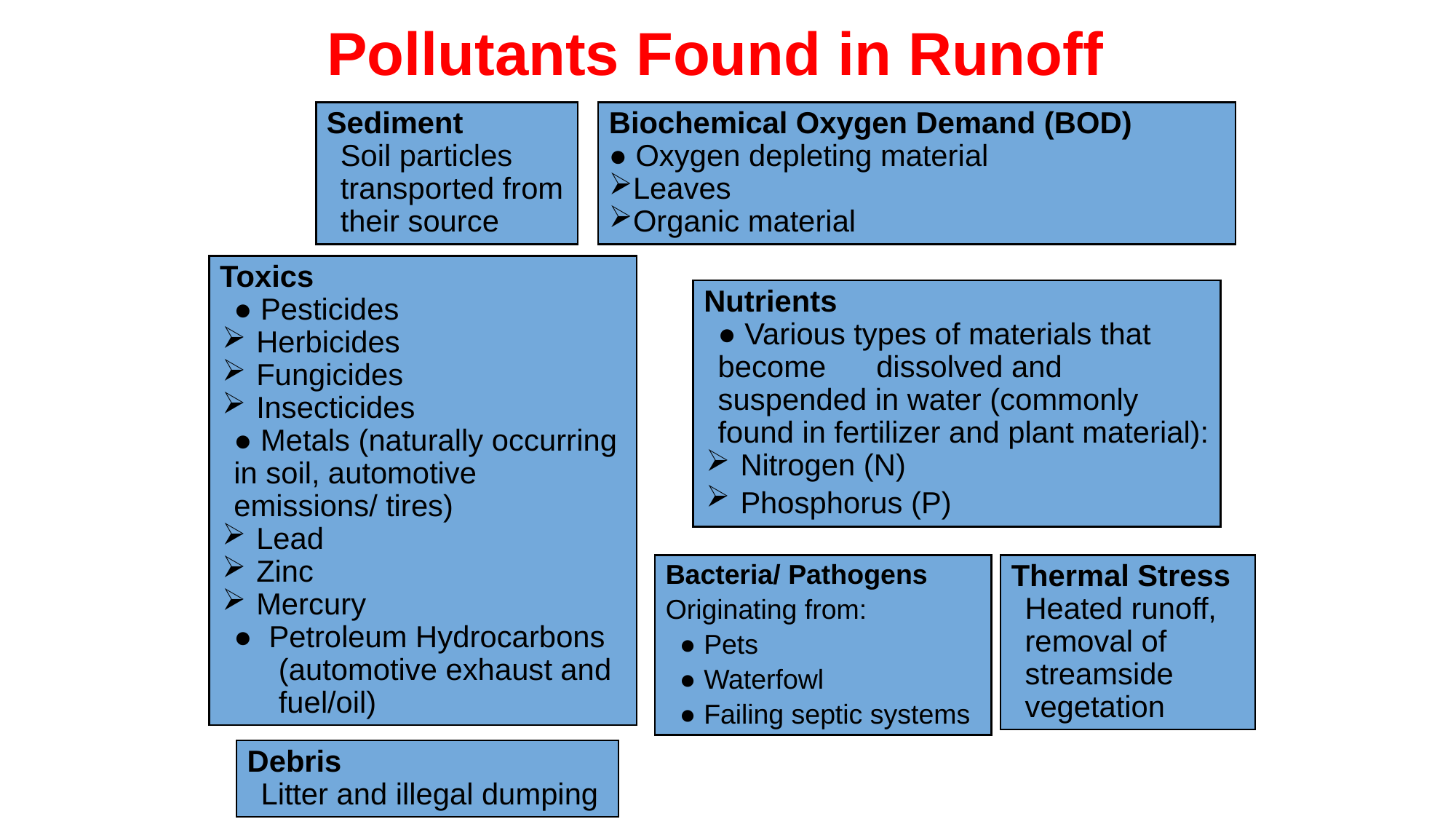

Pollutants Found in Runoff
Sediment
Soil particles transported from their source
Biochemical Oxygen Demand (BOD)
● Oxygen depleting material
Leaves
Organic material
Toxics
● Pesticides
 Herbicides
 Fungicides
 Insecticides
● Metals (naturally occurring in soil, automotive emissions/ tires)
 Lead
 Zinc
 Mercury
●  Petroleum Hydrocarbons 	  (automotive exhaust and    	  fuel/oil)
Nutrients
● Various types of materials that become      dissolved and suspended in water (commonly found in fertilizer and plant material):
 Nitrogen (N)
 Phosphorus (P)
Bacteria/ Pathogens
Originating from:
● Pets
● Waterfowl
● Failing septic systems
Thermal Stress
Heated runoff, removal of streamside vegetation
Debris
Litter and illegal dumping